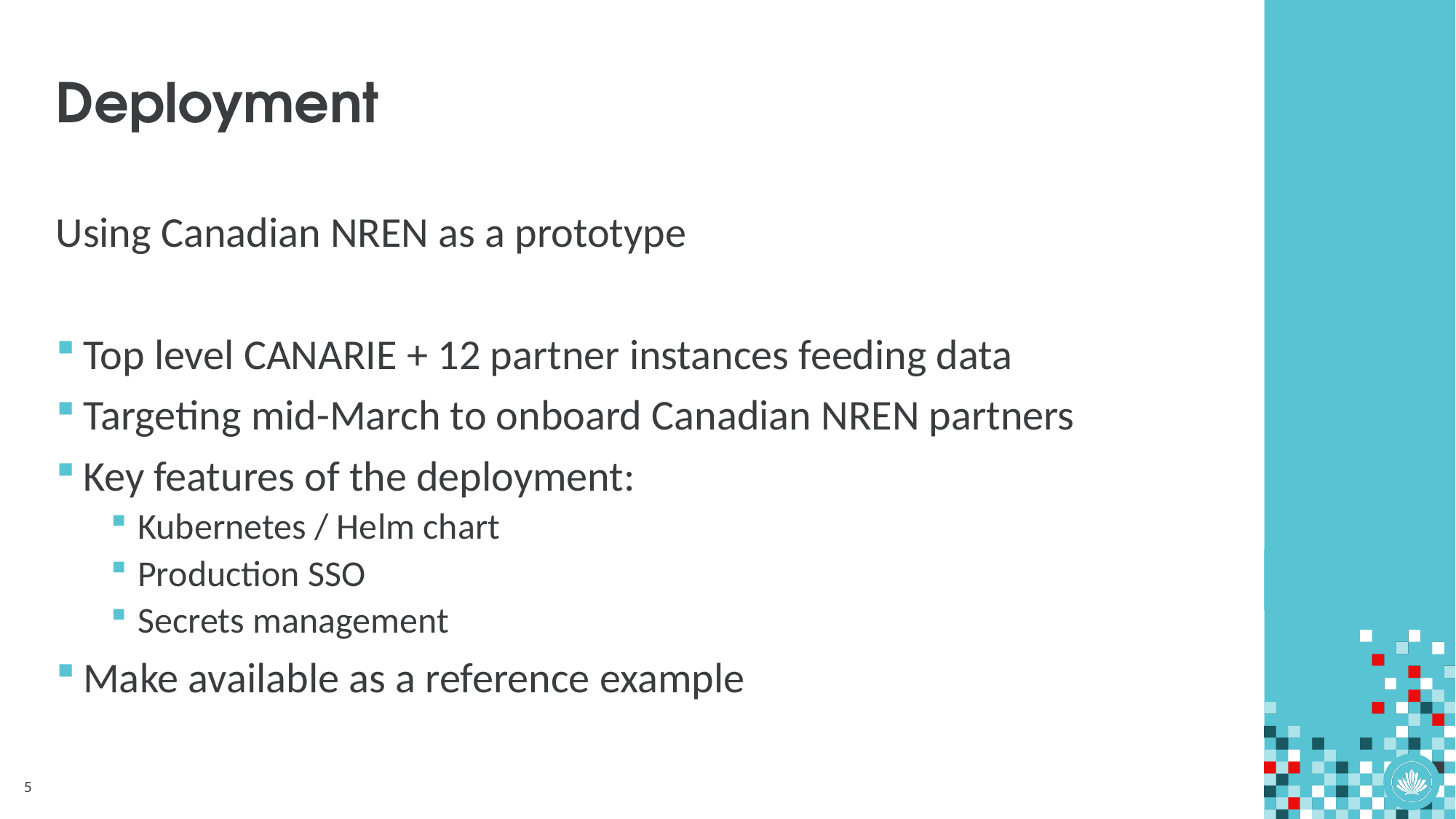

# Deployment
Using Canadian NREN as a prototype

Top level CANARIE + 12 partner instances feeding data
Targeting mid-March to onboard Canadian NREN partners
Key features of the deployment:
Kubernetes / Helm chart
Production SSO
Secrets management
Make available as a reference example
5